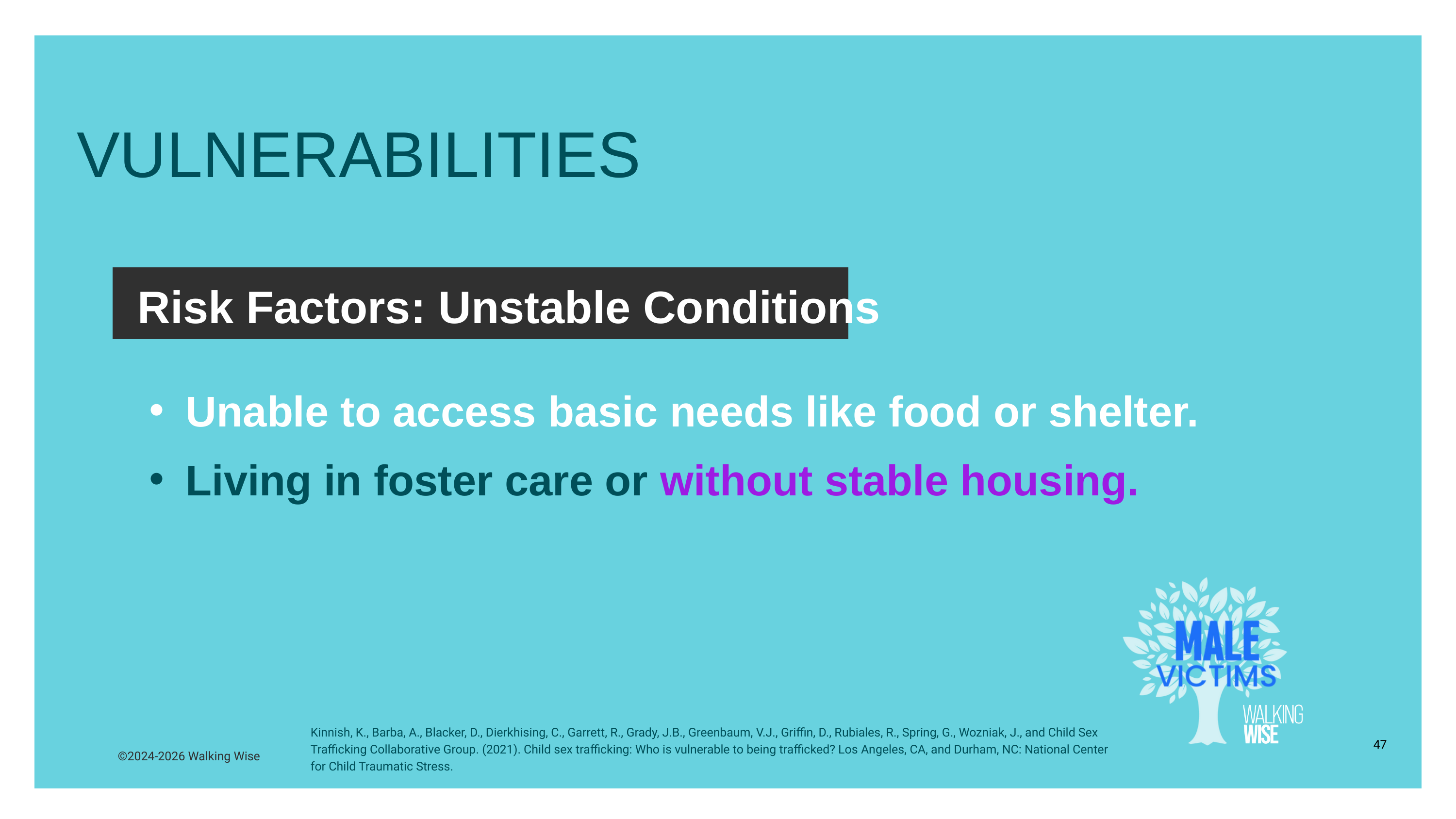

VULNERABILITIES

Risk Factors: Unstable Conditions
Unable to access basic needs like food or shelter.
Living in foster care or without stable housing.

Kinnish, K., Barba, A., Blacker, D., Dierkhising, C., Garrett, R., Grady, J.B., Greenbaum, V.J., Griffin, D., Rubiales, R., Spring, G., Wozniak, J., and Child Sex Trafficking Collaborative Group. (2021). Child sex trafficking: Who is vulnerable to being trafficked? Los Angeles, CA, and Durham, NC: National Center for Child Traumatic Stress.
47
©2024-2026 Walking Wise